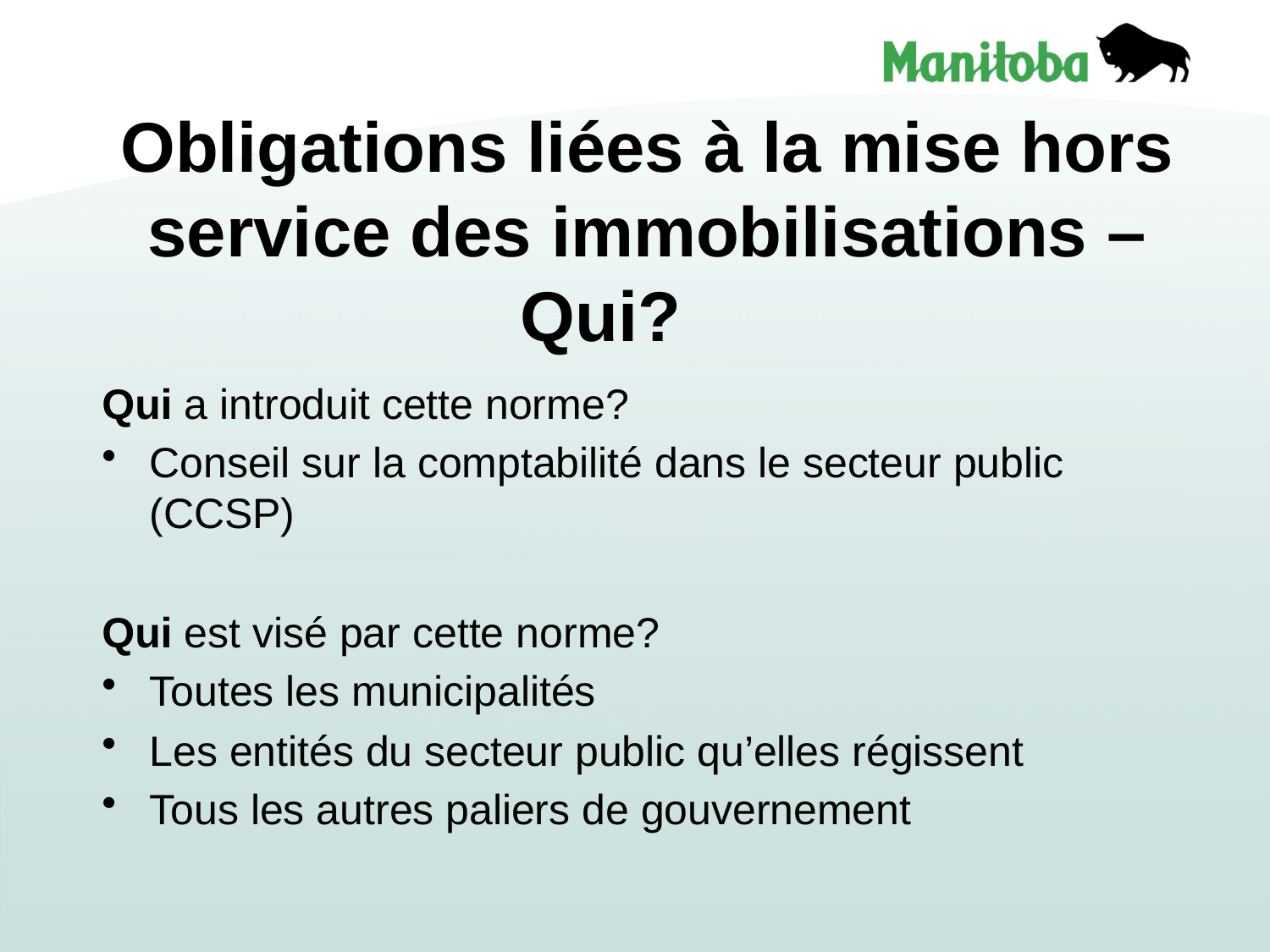

# Obligations liées à la mise hors service des immobilisations – Qui?
Qui a introduit cette norme?
Conseil sur la comptabilité dans le secteur public (CCSP)

Qui est visé par cette norme?
Toutes les municipalités
Les entités du secteur public qu’elles régissent
Tous les autres paliers de gouvernement